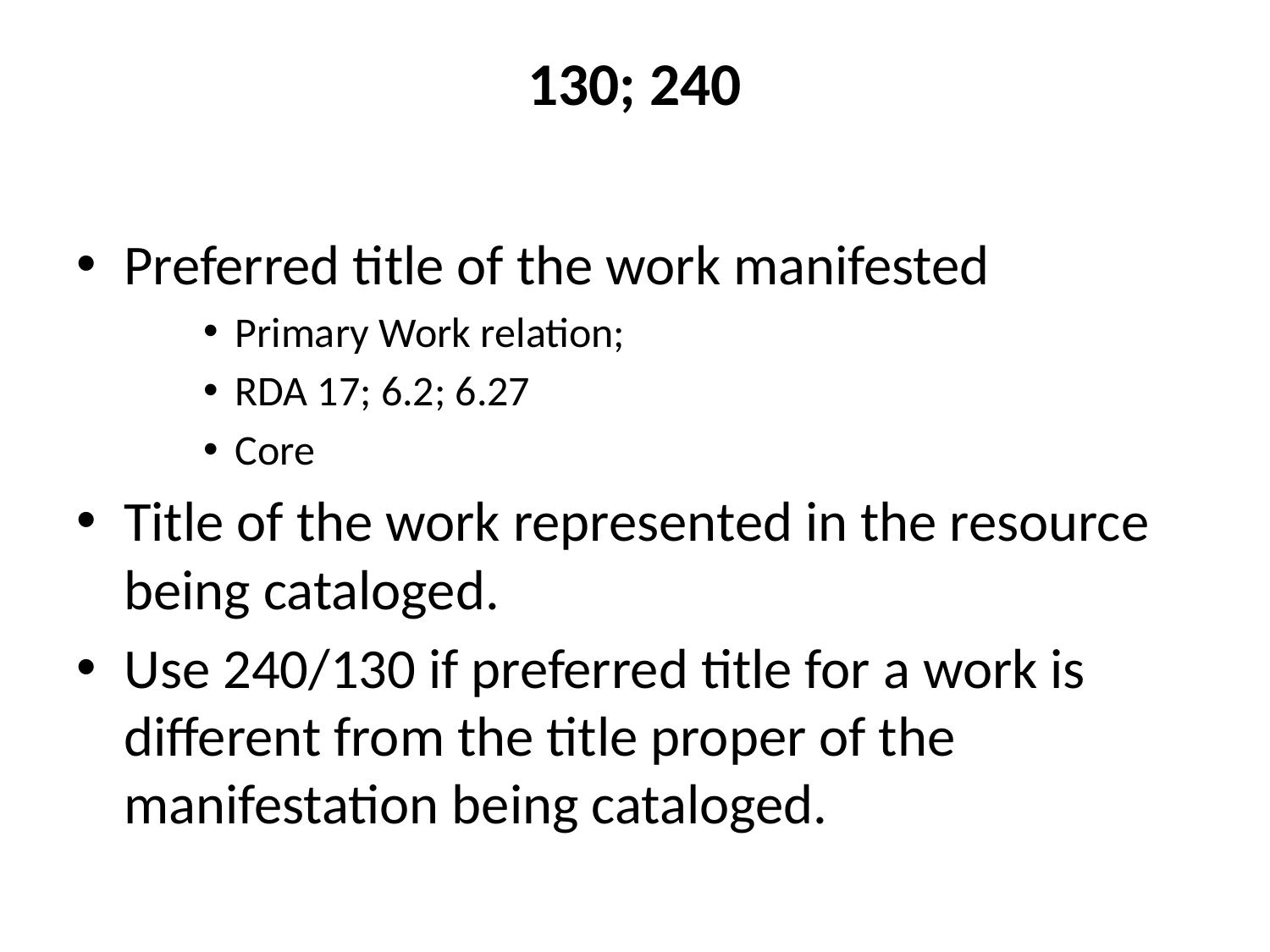

# 130; 240
Preferred title of the work manifested
Primary Work relation;
RDA 17; 6.2; 6.27
Core
Title of the work represented in the resource being cataloged.
Use 240/130 if preferred title for a work is different from the title proper of the manifestation being cataloged.